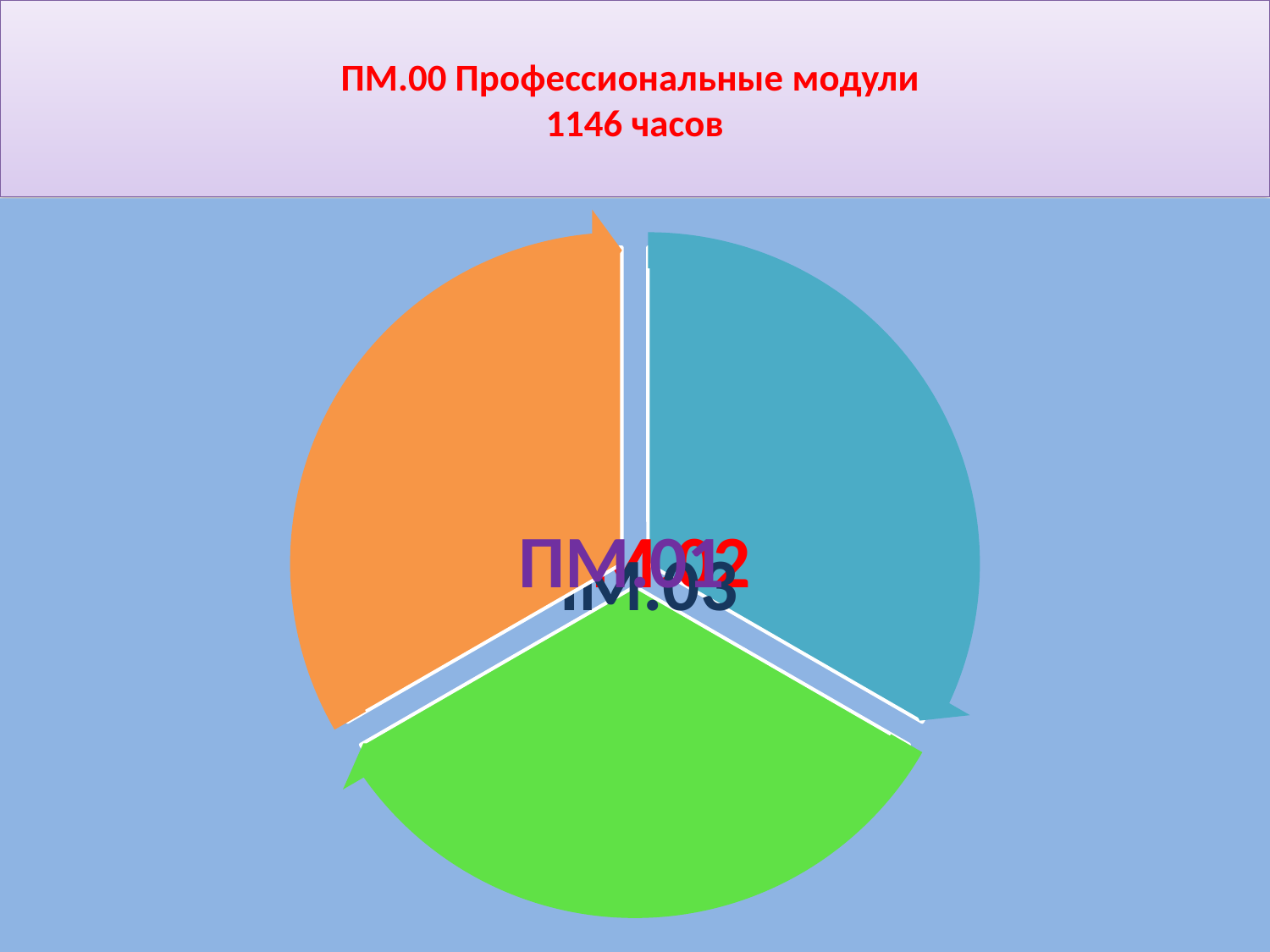

# ПМ.00 Профессиональные модули 1146 часов
ПМ.02
ПМ.03
ПМ.01